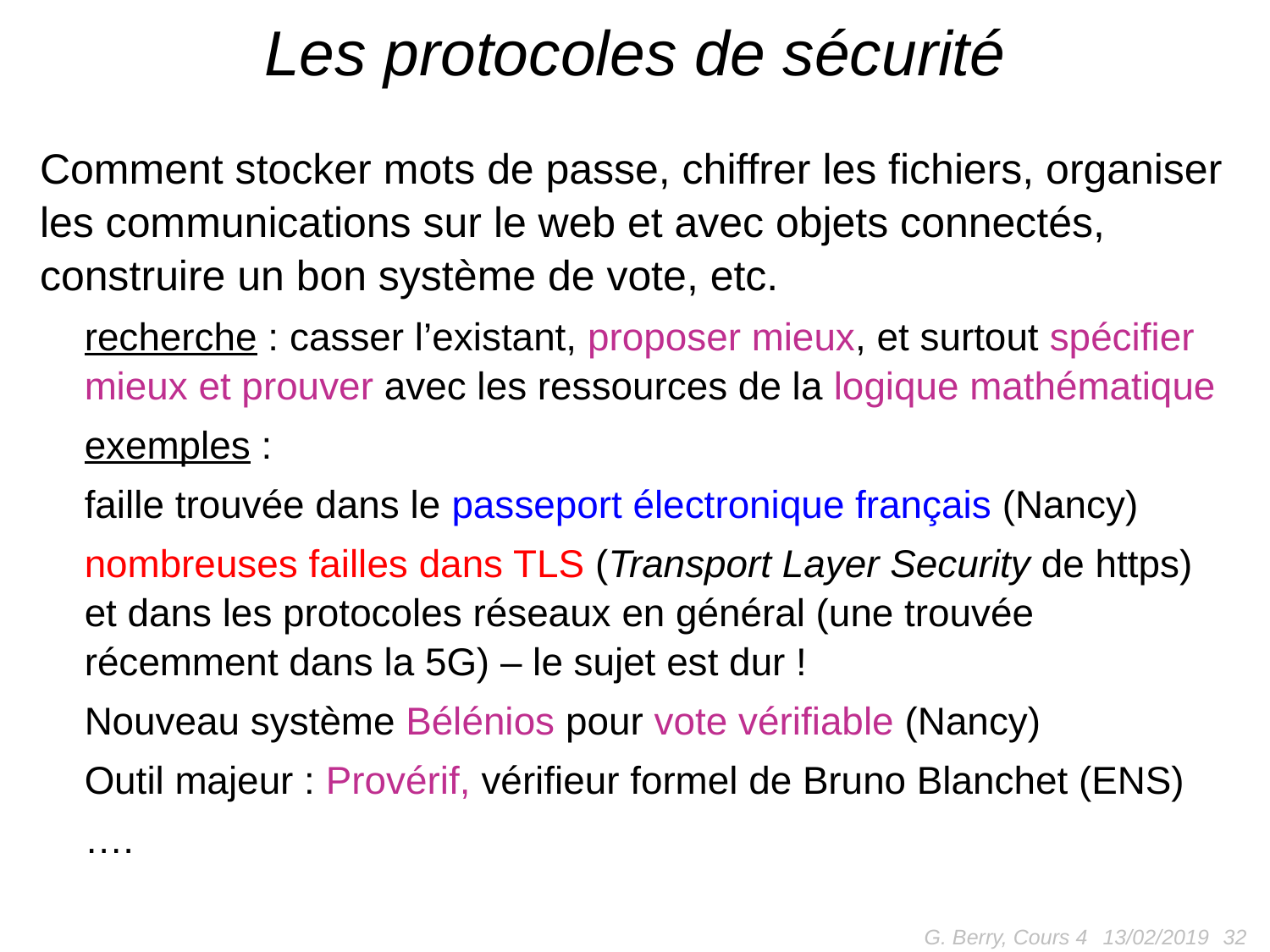

# Les protocoles de sécurité
Comment stocker mots de passe, chiffrer les fichiers, organiser les communications sur le web et avec objets connectés, construire un bon système de vote, etc.
recherche : casser l’existant, proposer mieux, et surtout spécifier mieux et prouver avec les ressources de la logique mathématique
exemples :
faille trouvée dans le passeport électronique français (Nancy)
nombreuses failles dans TLS (Transport Layer Security de https) et dans les protocoles réseaux en général (une trouvée récemment dans la 5G) – le sujet est dur !
Nouveau système Bélénios pour vote vérifiable (Nancy)
Outil majeur : Provérif, vérifieur formel de Bruno Blanchet (ENS)
….

G. Berry, Cours 4
32
13/02/2019